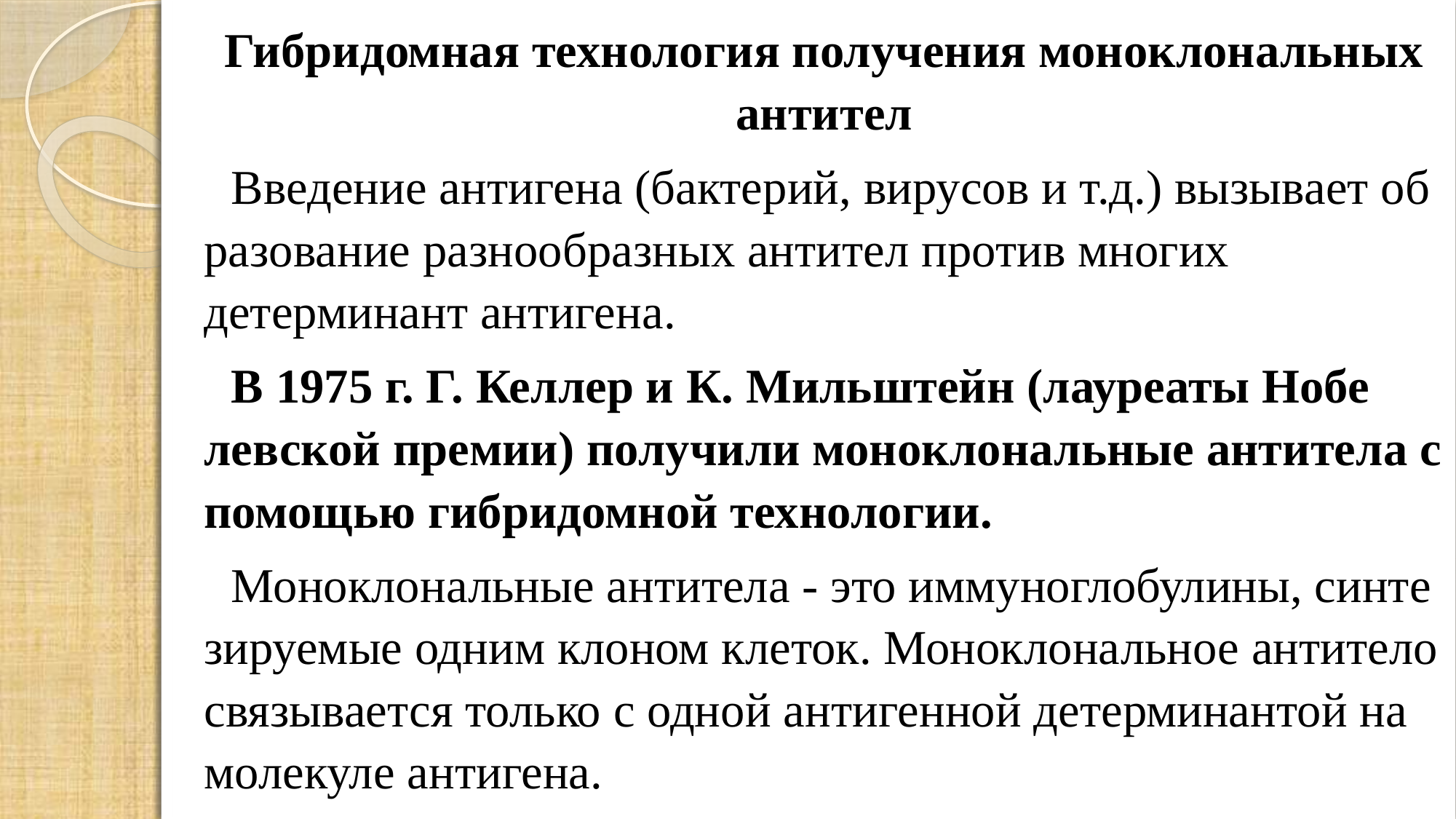

Гибридомная технология получения моноклональных антител
Введение антигена (бактерий, вирусов и т.д.) вызывает об­разование разнообразных антител против многих детерминант антигена.
В 1975 г. Г. Келлер и К. Мильштейн (лауреаты Нобе­левской премии) получили моноклональные антитела с помо­щью гибридомной технологии.
Моноклональные антитела - это иммуноглобулины, синте­зируемые одним клоном клеток. Моноклональное антитело связывается только с одной антигенной детерминантой на мо­лекуле антигена.